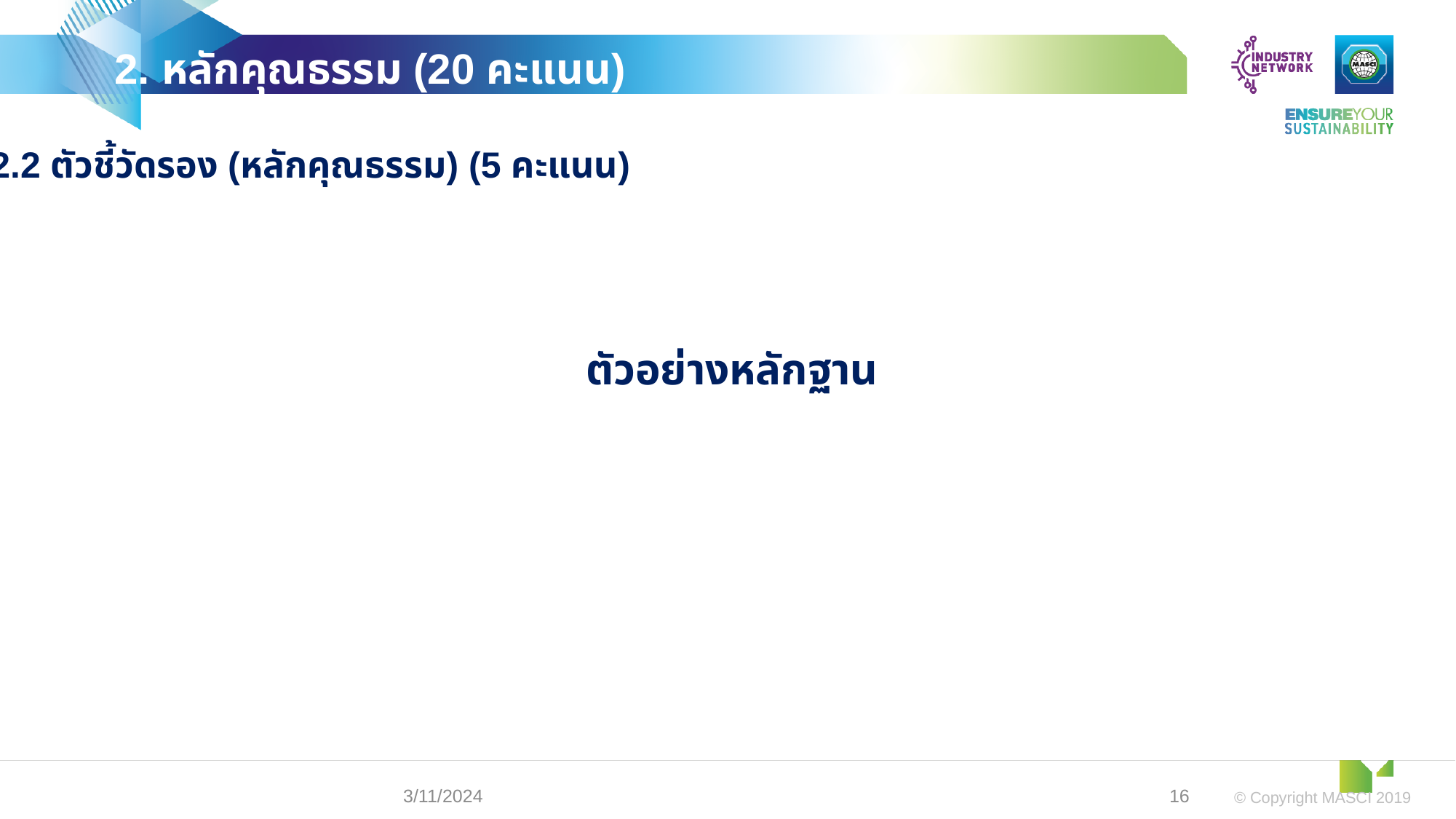

2. หลักคุณธรรม (20 คะแนน)
  2.2 ตัวชี้วัดรอง (หลักคุณธรรม) (5 คะแนน)
ตัวอย่างหลักฐาน

3/11/2024
16